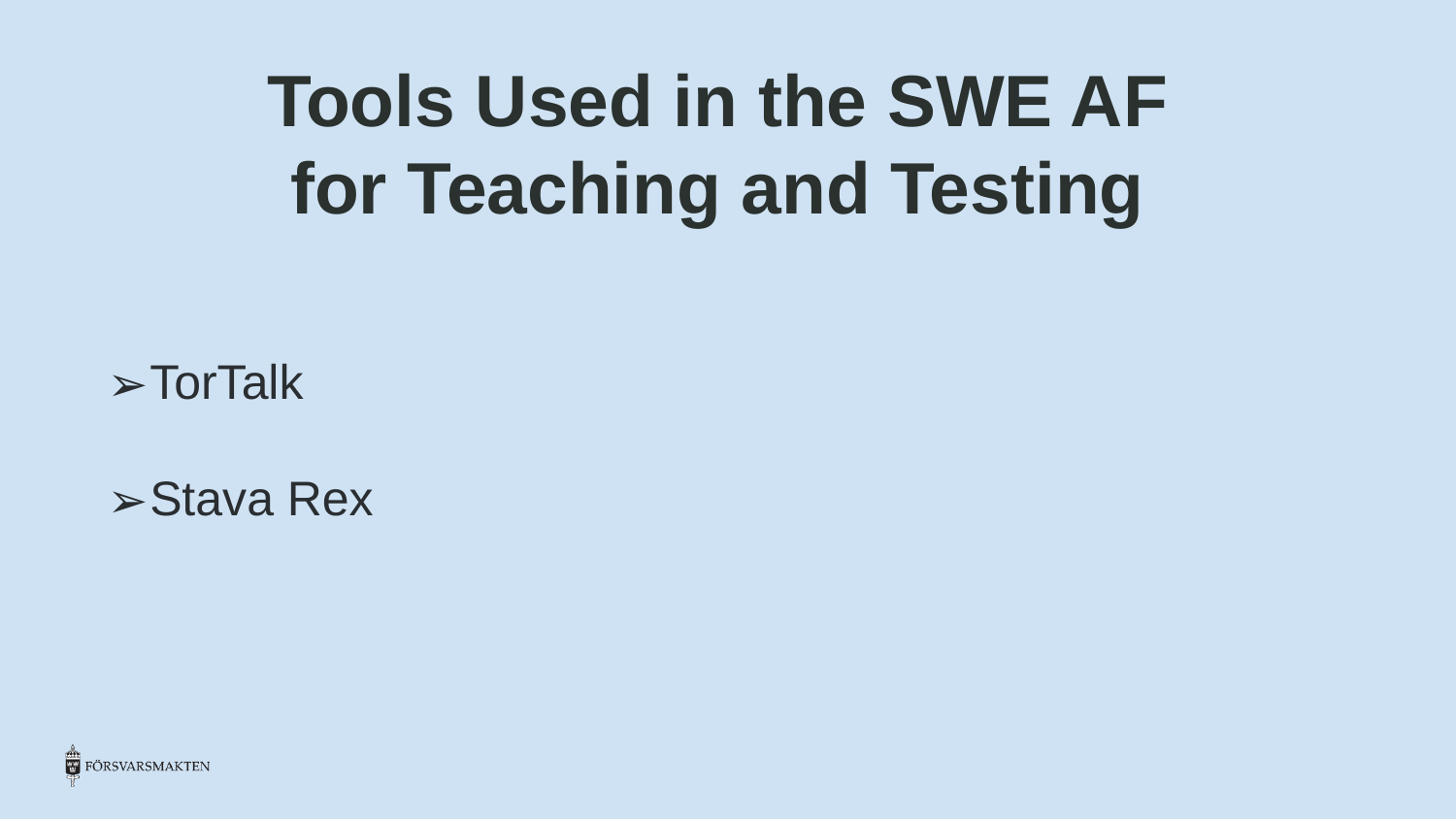

Tools Used in the SWE AF
for Teaching and Testing
#
TorTalk

Stava Rex